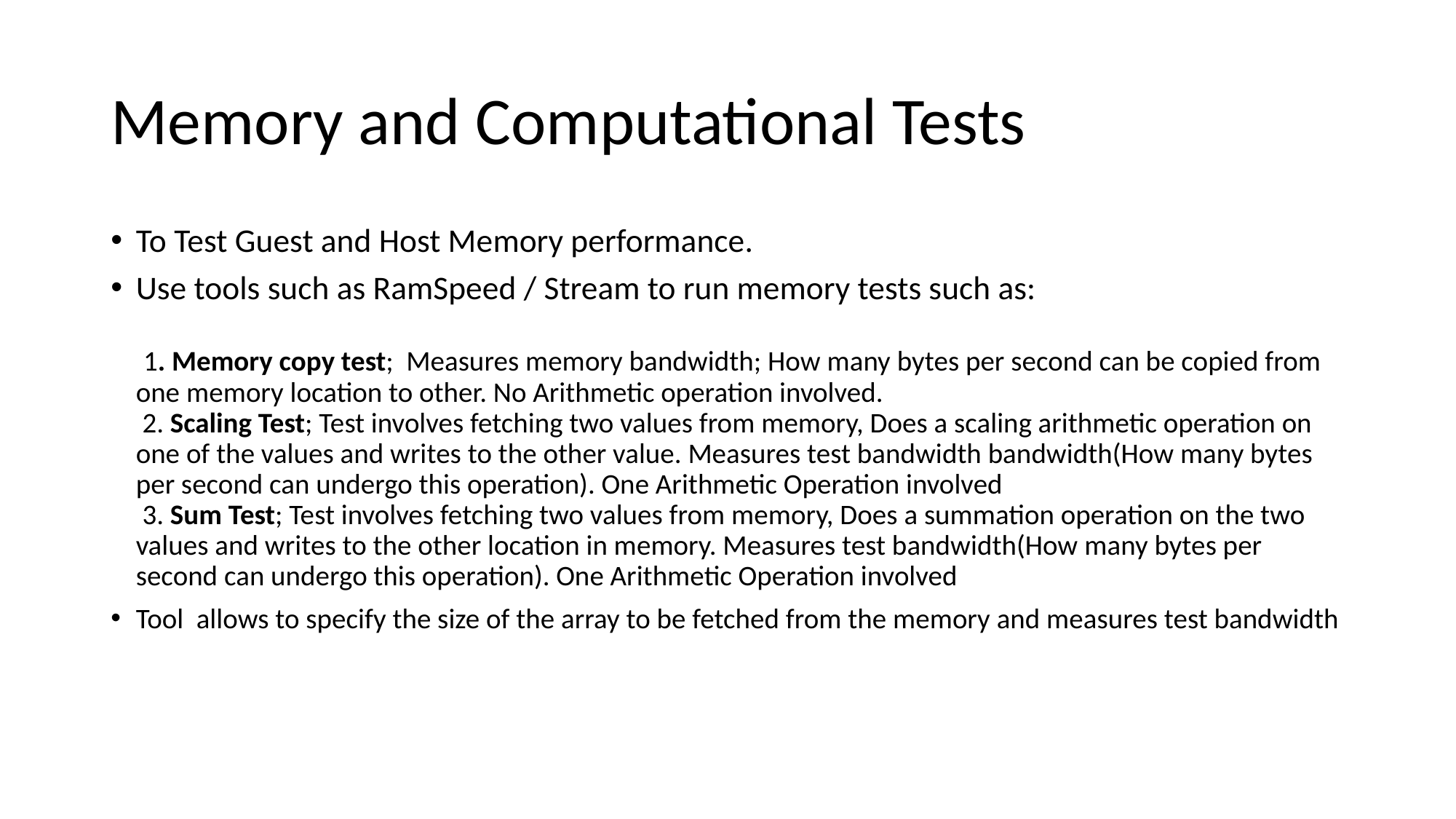

# Memory and Computational Tests
To Test Guest and Host Memory performance.
Use tools such as RamSpeed / Stream to run memory tests such as:
 1. Memory copy test;  Measures memory bandwidth; How many bytes per second can be copied from one memory location to other. No Arithmetic operation involved.
 2. Scaling Test; Test involves fetching two values from memory, Does a scaling arithmetic operation on one of the values and writes to the other value. Measures test bandwidth bandwidth(How many bytes per second can undergo this operation). One Arithmetic Operation involved
 3. Sum Test; Test involves fetching two values from memory, Does a summation operation on the two values and writes to the other location in memory. Measures test bandwidth(How many bytes per second can undergo this operation). One Arithmetic Operation involved
Tool  allows to specify the size of the array to be fetched from the memory and measures test bandwidth